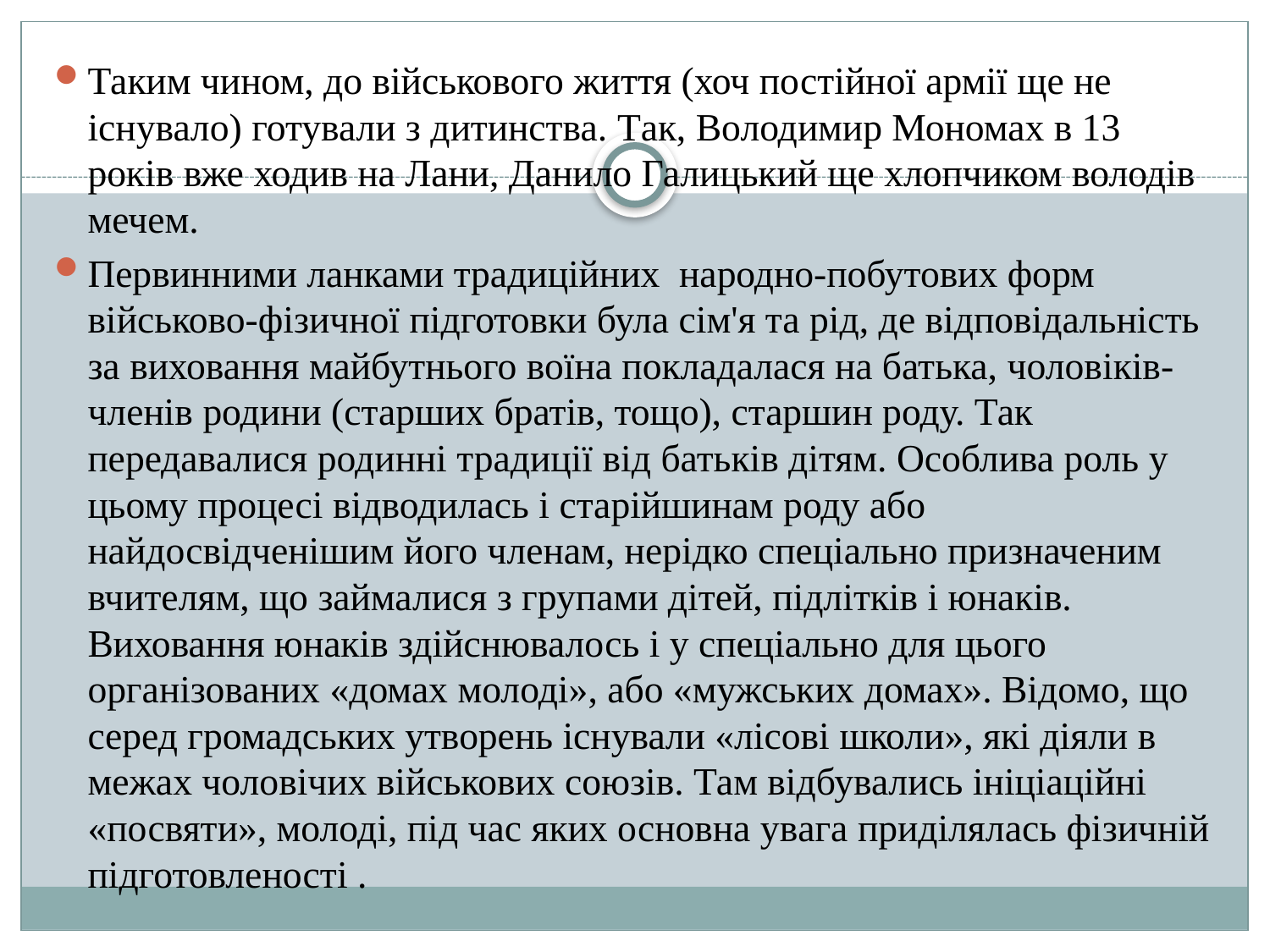

Таким чином, до військового життя (хоч постійної армії ще не існувало) готували з дитинства. Так, Володимир Мономах в 13 років вже ходив на Лани, Данило Галицький ще хлопчиком володів мечем.
Первинними ланками традиційних  народно-побутових форм військово-фізичної підготовки була сім'я та рід, де відповідальність за виховання майбутнього воїна покладалася на батька, чоловіків-членів родини (старших братів, тощо), старшин роду. Так передавалися родинні традиції від батьків дітям. Особлива роль у цьому процесі відводилась і старійшинам роду або  найдосвідченішим його членам, нерідко спеціально призначеним вчителям, що займалися з групами дітей, підлітків і юнаків. Виховання юнаків здійснювалось і у спеціально для цього організованих «домах молоді», або «мужських домах». Відомо, що серед громадських утворень існували «лісові школи», які діяли в межах чоловічих військових союзів. Там відбувались ініціаційні «посвяти», молоді, під час яких основна увага приділялась фізичній підготовленості .